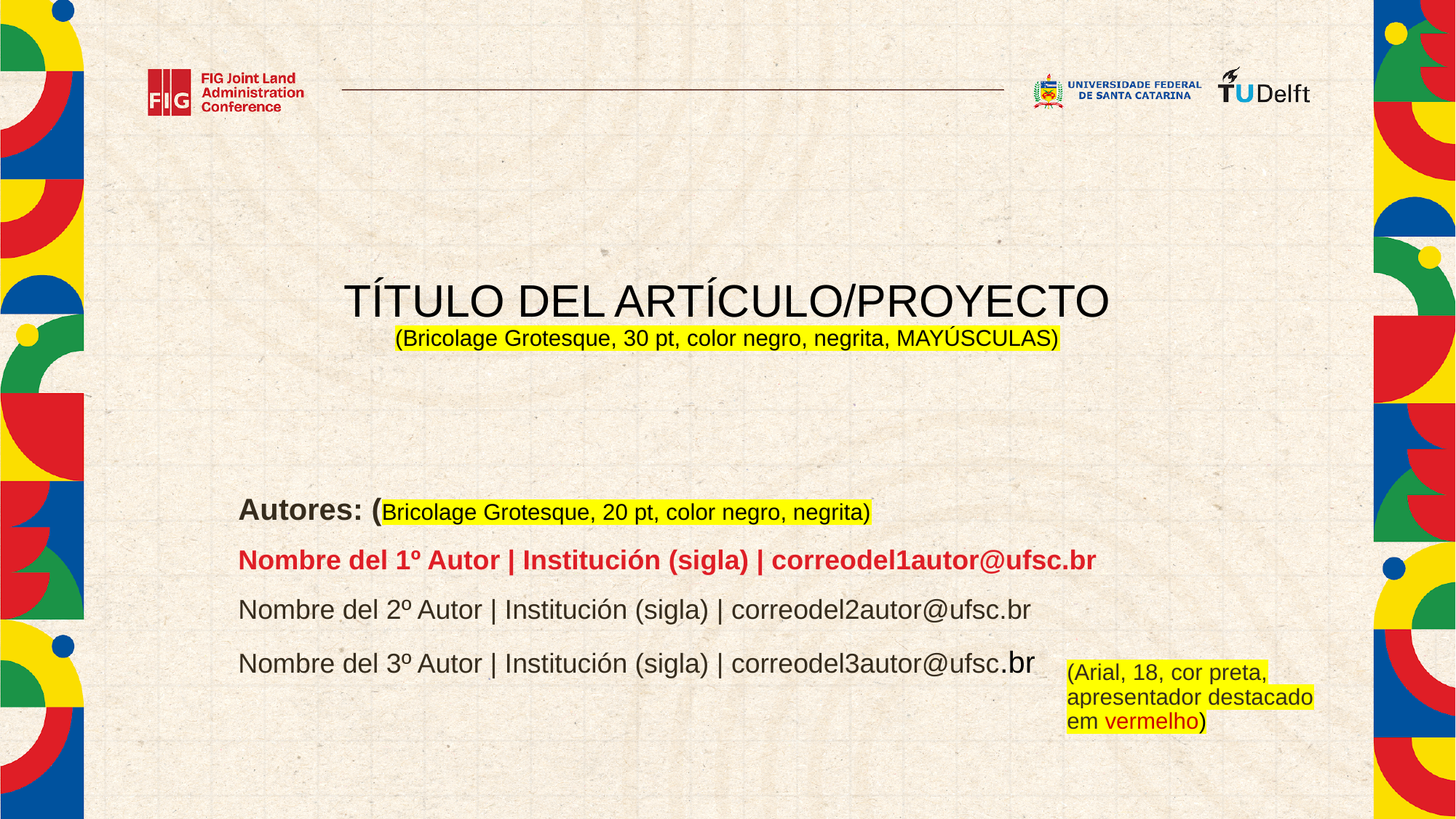

# TÍTULO DEL ARTÍCULO/PROYECTO (Bricolage Grotesque, 30 pt, color negro, negrita, MAYÚSCULAS)
Autores: (Bricolage Grotesque, 20 pt, color negro, negrita)
Nombre del 1º Autor | Institución (sigla) | correodel1autor@ufsc.br
Nombre del 2º Autor | Institución (sigla) | correodel2autor@ufsc.br
Nombre del 3º Autor | Institución (sigla) | correodel3autor@ufsc.br
(Arial, 18, cor preta, apresentador destacado em vermelho)